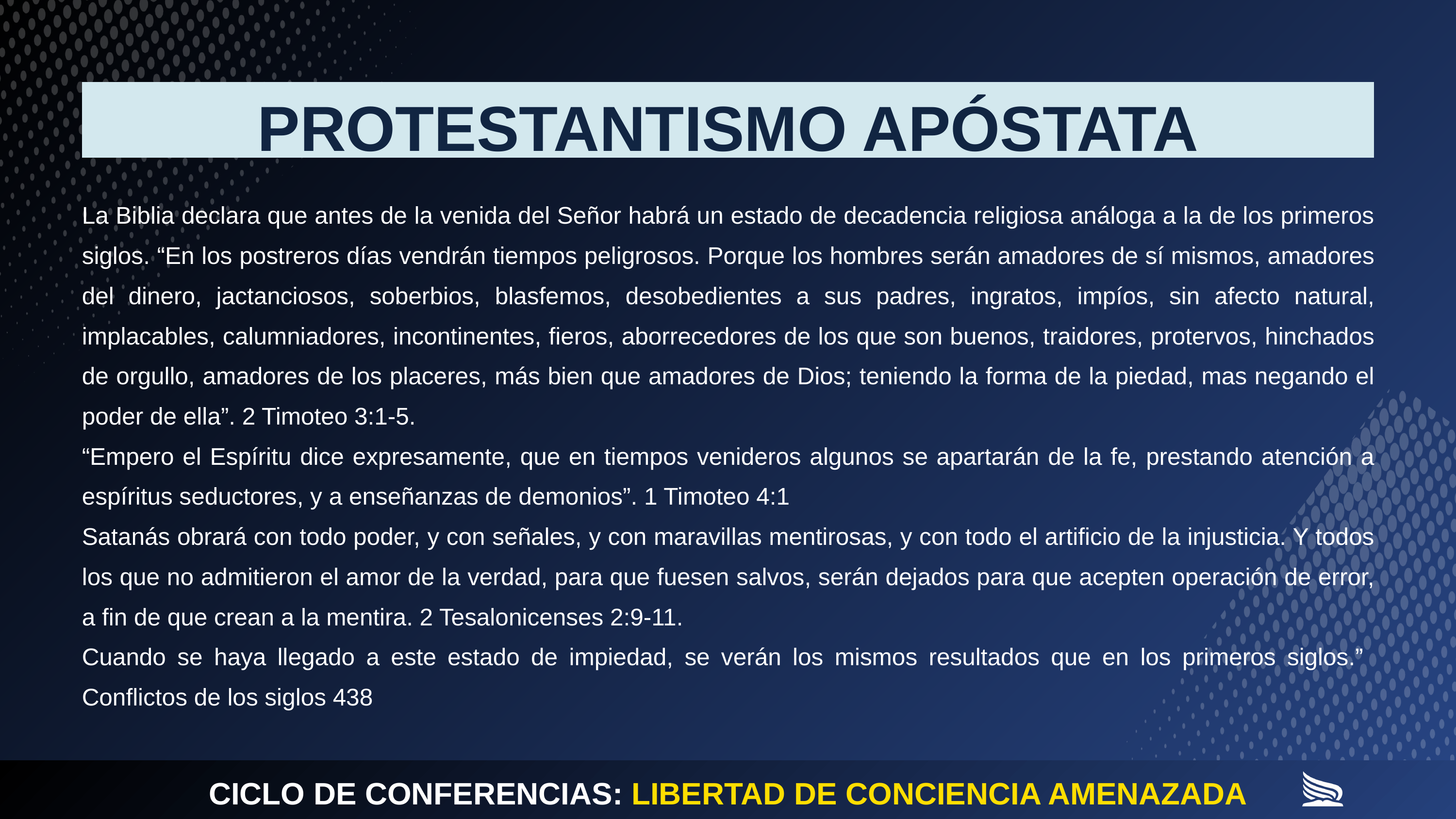

PROTESTANTISMO APÓSTATA
La Biblia declara que antes de la venida del Señor habrá un estado de decadencia religiosa análoga a la de los primeros siglos. “En los postreros días vendrán tiempos peligrosos. Porque los hombres serán amadores de sí mismos, amadores del dinero, jactanciosos, soberbios, blasfemos, desobedientes a sus padres, ingratos, impíos, sin afecto natural, implacables, calumniadores, incontinentes, fieros, aborrecedores de los que son buenos, traidores, protervos, hinchados de orgullo, amadores de los placeres, más bien que amadores de Dios; teniendo la forma de la piedad, mas negando el poder de ella”. 2 Timoteo 3:1-5.
“Empero el Espíritu dice expresamente, que en tiempos venideros algunos se apartarán de la fe, prestando atención a espíritus seductores, y a enseñanzas de demonios”. 1 Timoteo 4:1
Satanás obrará con todo poder, y con señales, y con maravillas mentirosas, y con todo el artificio de la injusticia. Y todos los que no admitieron el amor de la verdad, para que fuesen salvos, serán dejados para que acepten operación de error, a fin de que crean a la mentira. 2 Tesalonicenses 2:9-11.
Cuando se haya llegado a este estado de impiedad, se verán los mismos resultados que en los primeros siglos.”  Conflictos de los siglos 438

CICLO DE CONFERENCIAS: LIBERTAD DE CONCIENCIA AMENAZADA